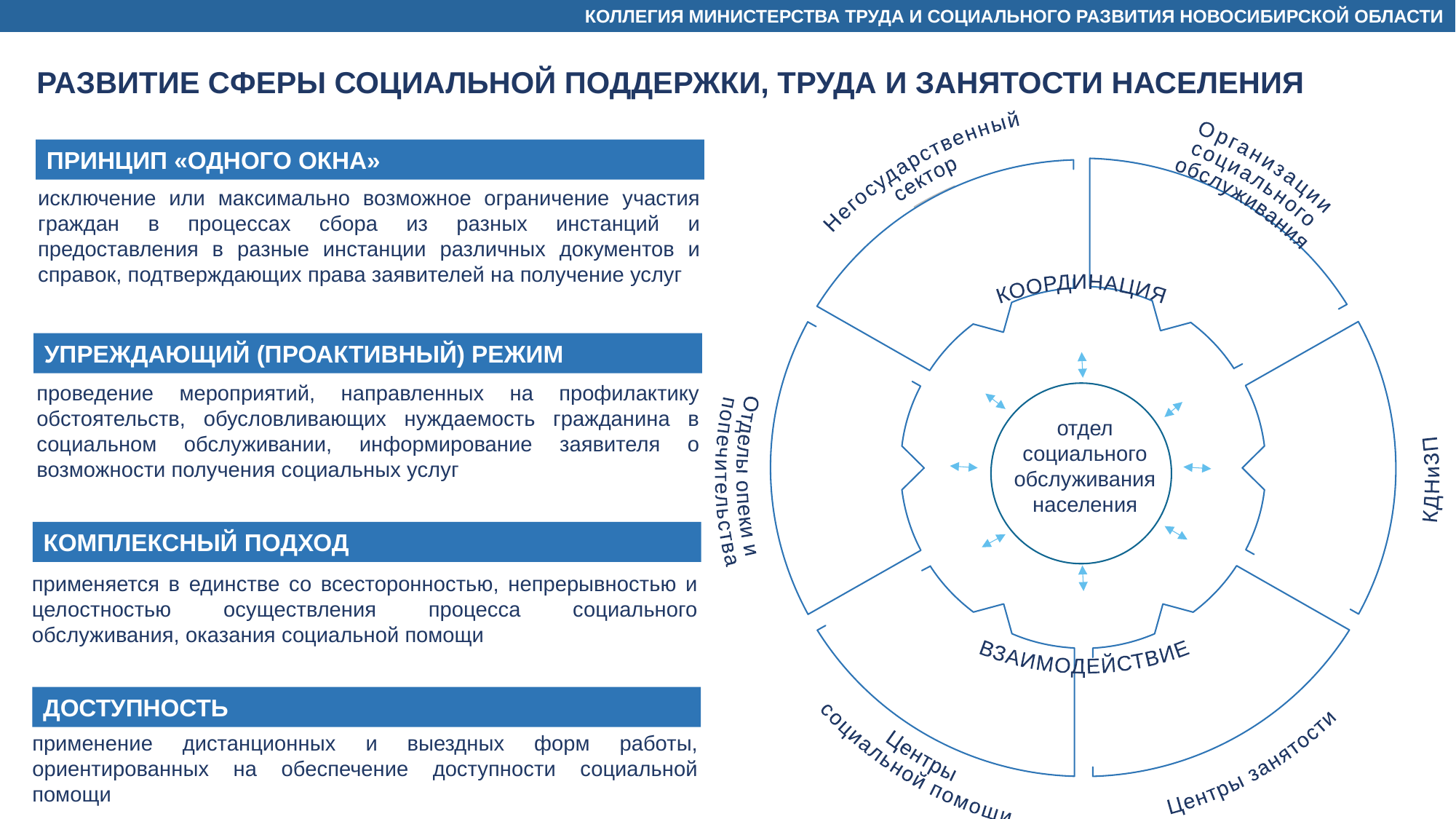

КОЛЛЕГИЯ МИНИСТЕРСТВА ТРУДА И СОЦИАЛЬНОГО РАЗВИТИЯ НОВОСИБИРСКОЙ ОБЛАСТИ
РАЗВИТИЕ СФЕРЫ СОЦИАЛЬНОЙ ПОДДЕРЖКИ, ТРУДА И ЗАНЯТОСТИ НАСЕЛЕНИЯ
Центры
социальной помощи
Центры занятости
Отделы опеки и
 попечительства
КДНиЗП
Негосударственный
сектор
Организации
социального
обслуживания

ВЗАИМОДЕЙСТВИЕ
КООРДИНАЦИЯ

отдел социального обслуживания населения

ПРИНЦИП «ОДНОГО ОКНА»
исключение или максимально возможное ограничение участия граждан в процессах сбора из разных инстанций и предоставления в разные инстанции различных документов и справок, подтверждающих права заявителей на получение услуг
УПРЕЖДАЮЩИЙ (ПРОАКТИВНЫЙ) РЕЖИМ
проведение мероприятий, направленных на профилактику обстоятельств, обусловливающих нуждаемость гражданина в социальном обслуживании, информирование заявителя о возможности получения социальных услуг
КОМПЛЕКСНЫЙ ПОДХОД
применяется в единстве со всесторонностью, непрерывностью и целостностью осуществления процесса социального обслуживания, оказания социальной помощи
ДОСТУПНОСТЬ
применение дистанционных и выездных форм работы, ориентированных на обеспечение доступности социальной помощи